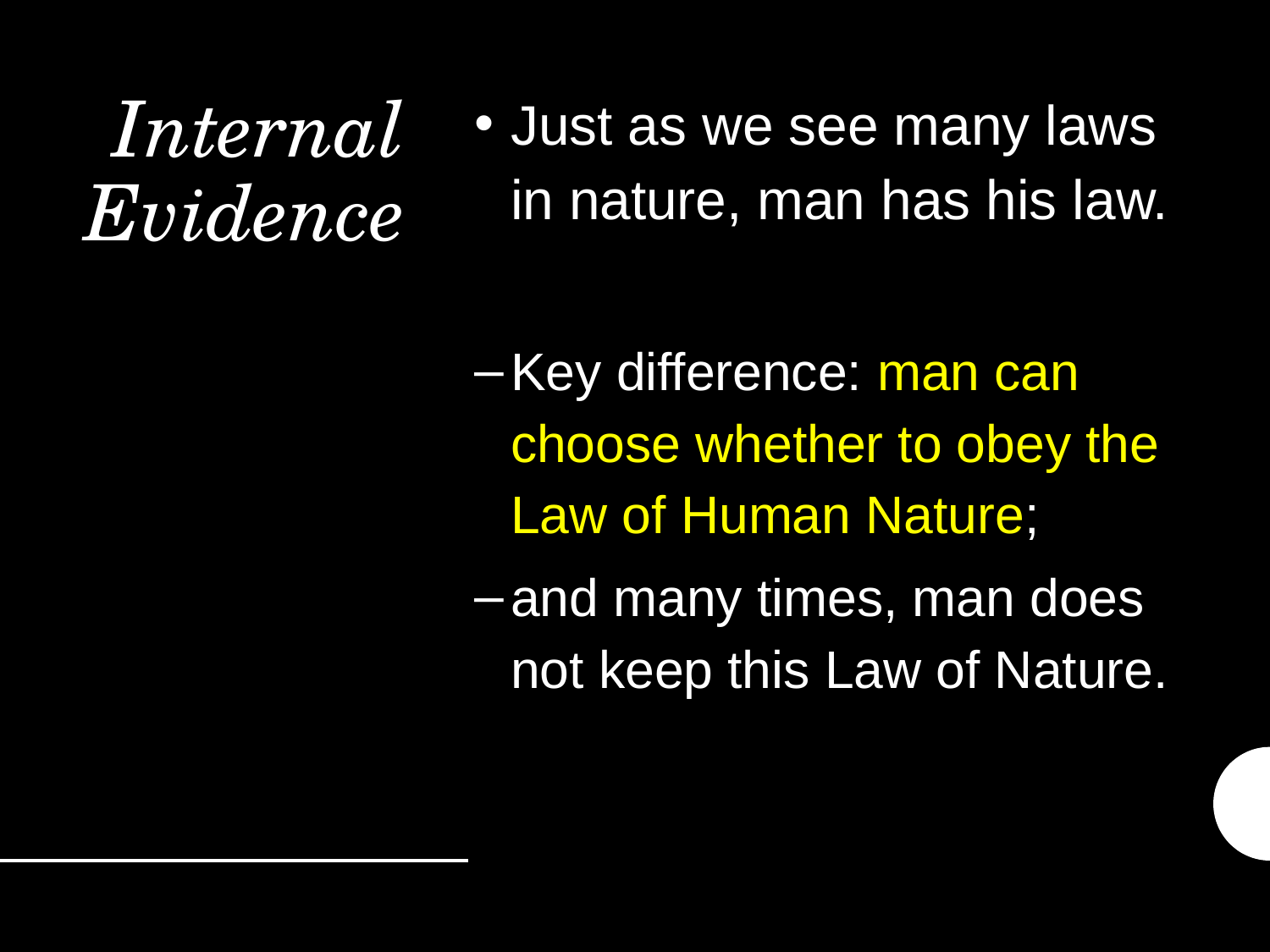

Just as we see many laws in nature, man has his law.

Key difference: man can choose whether to obey the Law of Human Nature;
and many times, man does not keep this Law of Nature.
# Internal Evidence